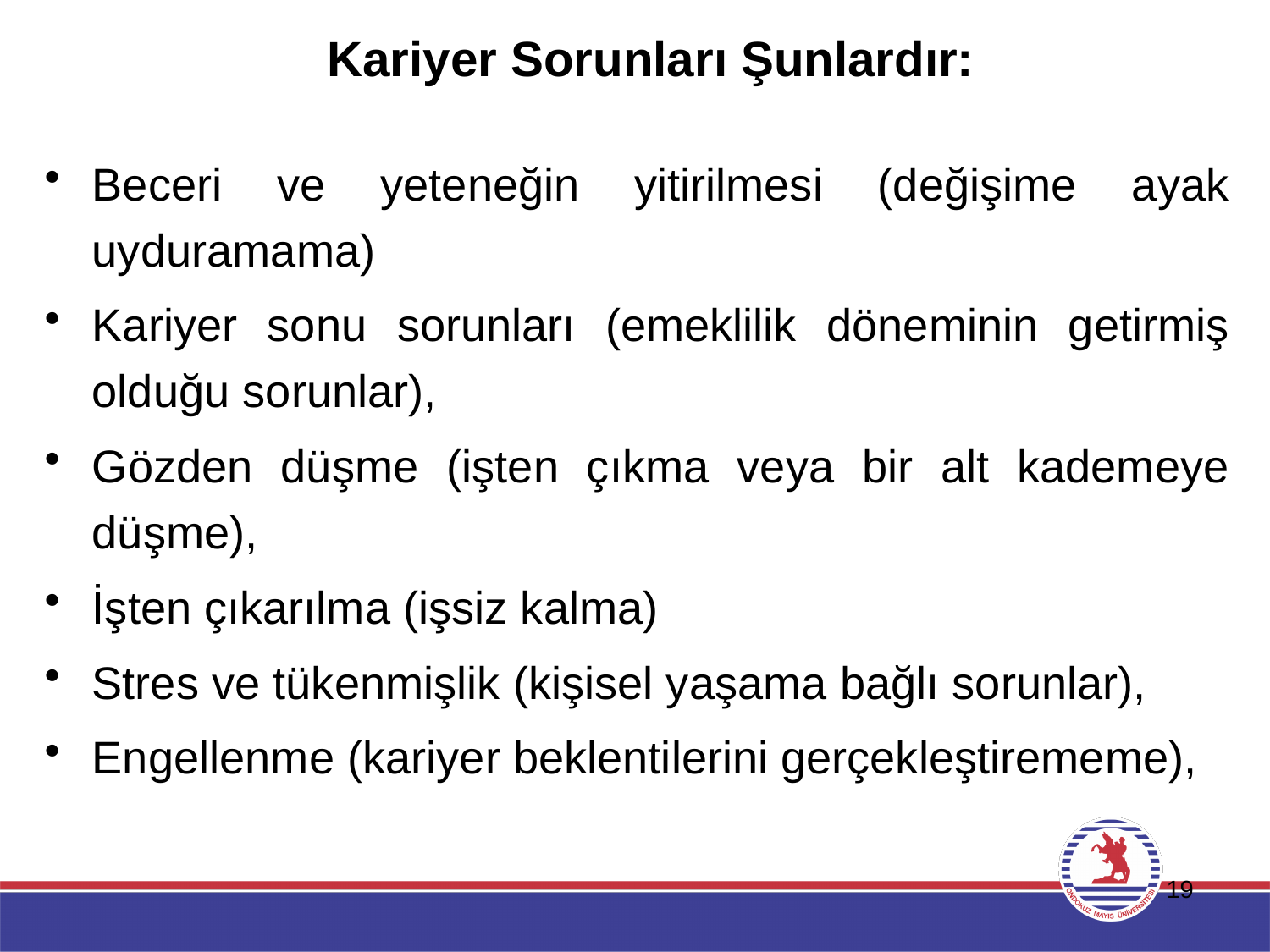

Kariyer Sorunları Şunlardır:
Beceri ve yeteneğin yitirilmesi (değişime ayak uyduramama)
Kariyer sonu sorunları (emeklilik döneminin getirmiş olduğu sorunlar),
Gözden düşme (işten çıkma veya bir alt kademeye düşme),
İşten çıkarılma (işsiz kalma)
Stres ve tükenmişlik (kişisel yaşama bağlı sorunlar),
Engellenme (kariyer beklentilerini gerçekleştirememe),
19